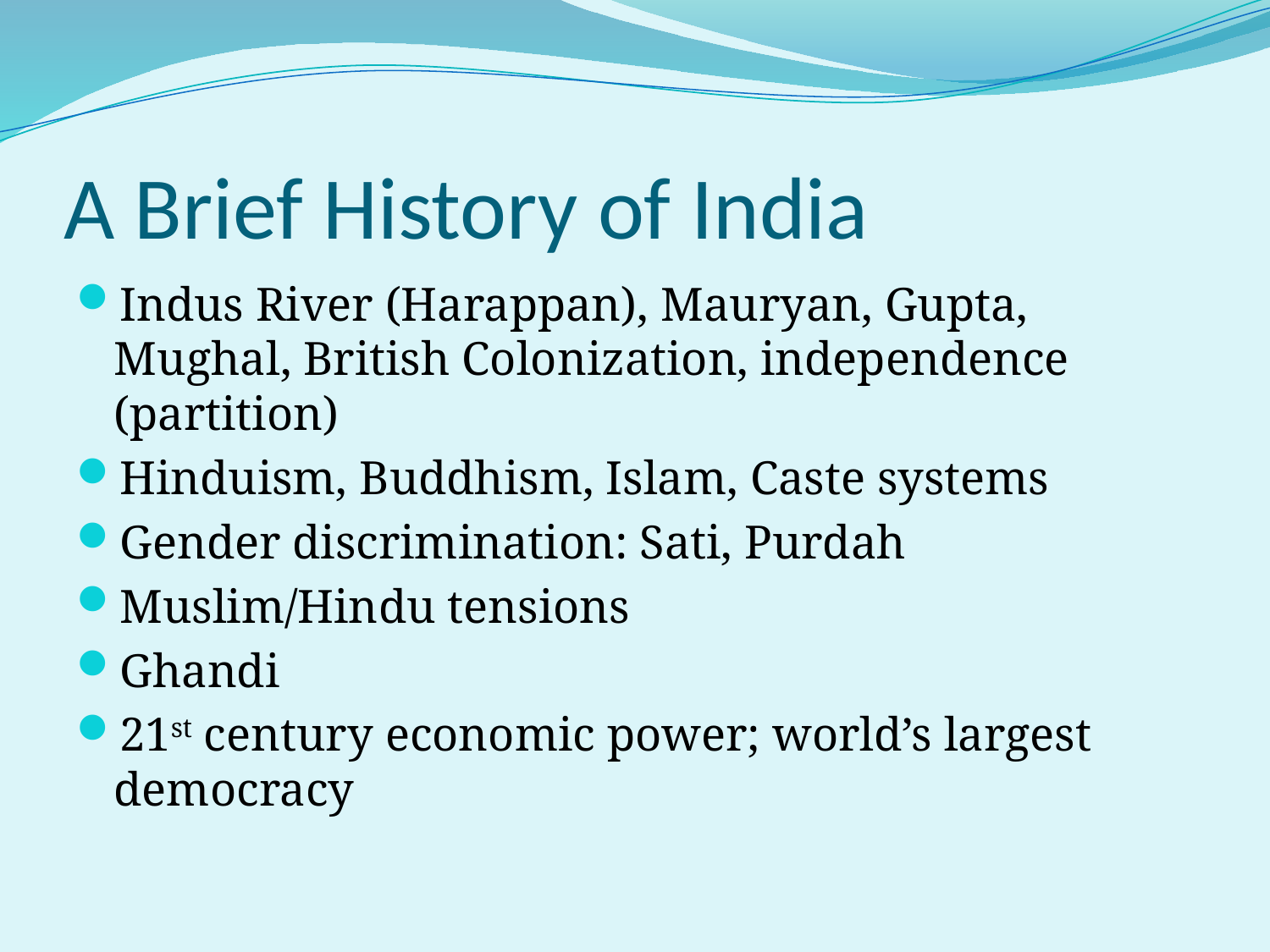

# A Brief History of India
Indus River (Harappan), Mauryan, Gupta, Mughal, British Colonization, independence (partition)
Hinduism, Buddhism, Islam, Caste systems
Gender discrimination: Sati, Purdah
Muslim/Hindu tensions
Ghandi
21st century economic power; world’s largest democracy